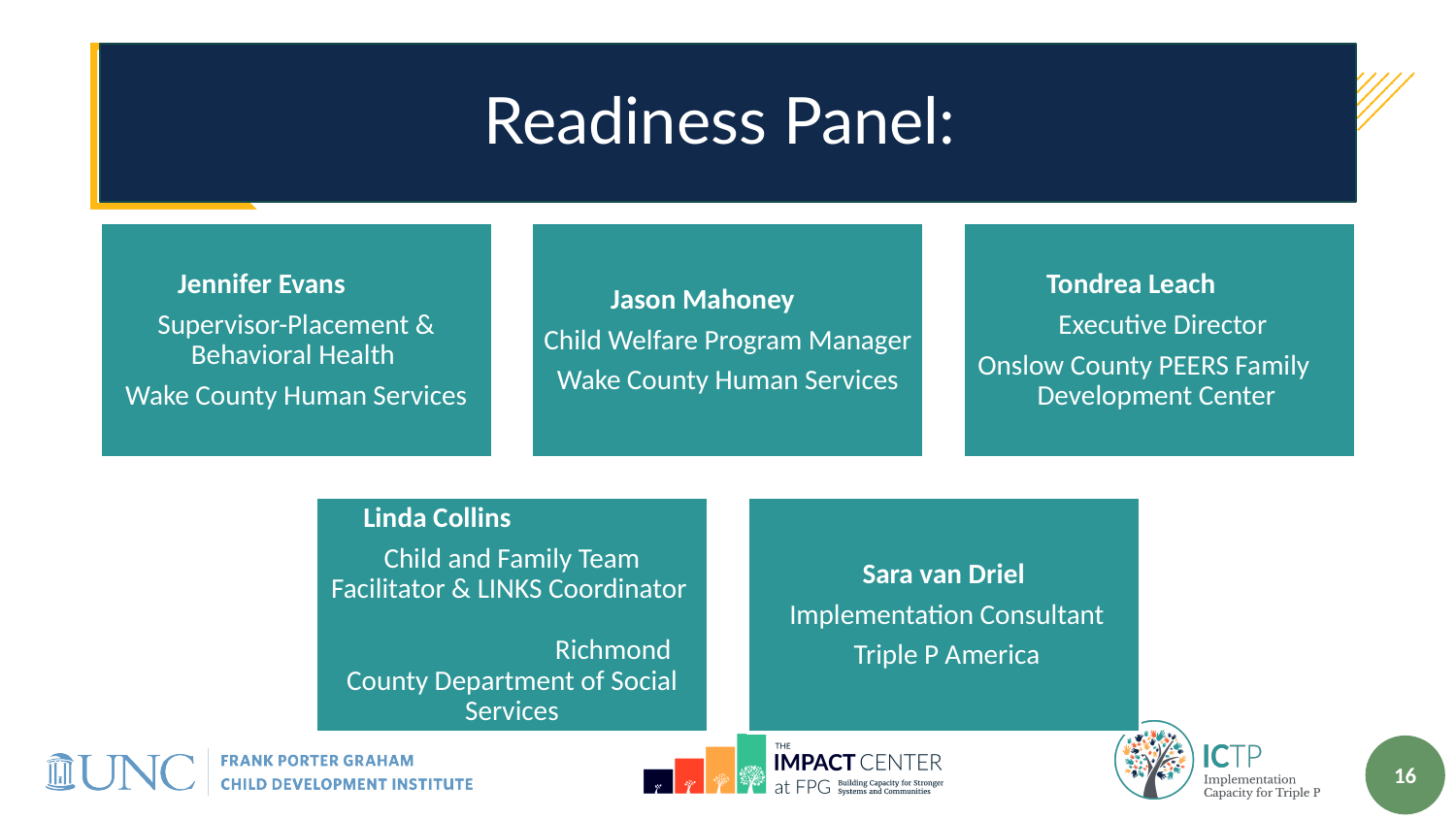

# Readiness Panel:
Jennifer Evans
Supervisor-Placement & Behavioral Health
Wake County Human Services
Jason Mahoney
Child Welfare Program Manager
Wake County Human Services
Tondrea Leach
 Executive Director
Onslow County PEERS Family      Development Center
    Linda Collins
Child and Family Team Facilitator & LINKS Coordinator 			         Richmond County Department of Social Services
Sara van Driel
 Implementation Consultant
 Triple P America
16